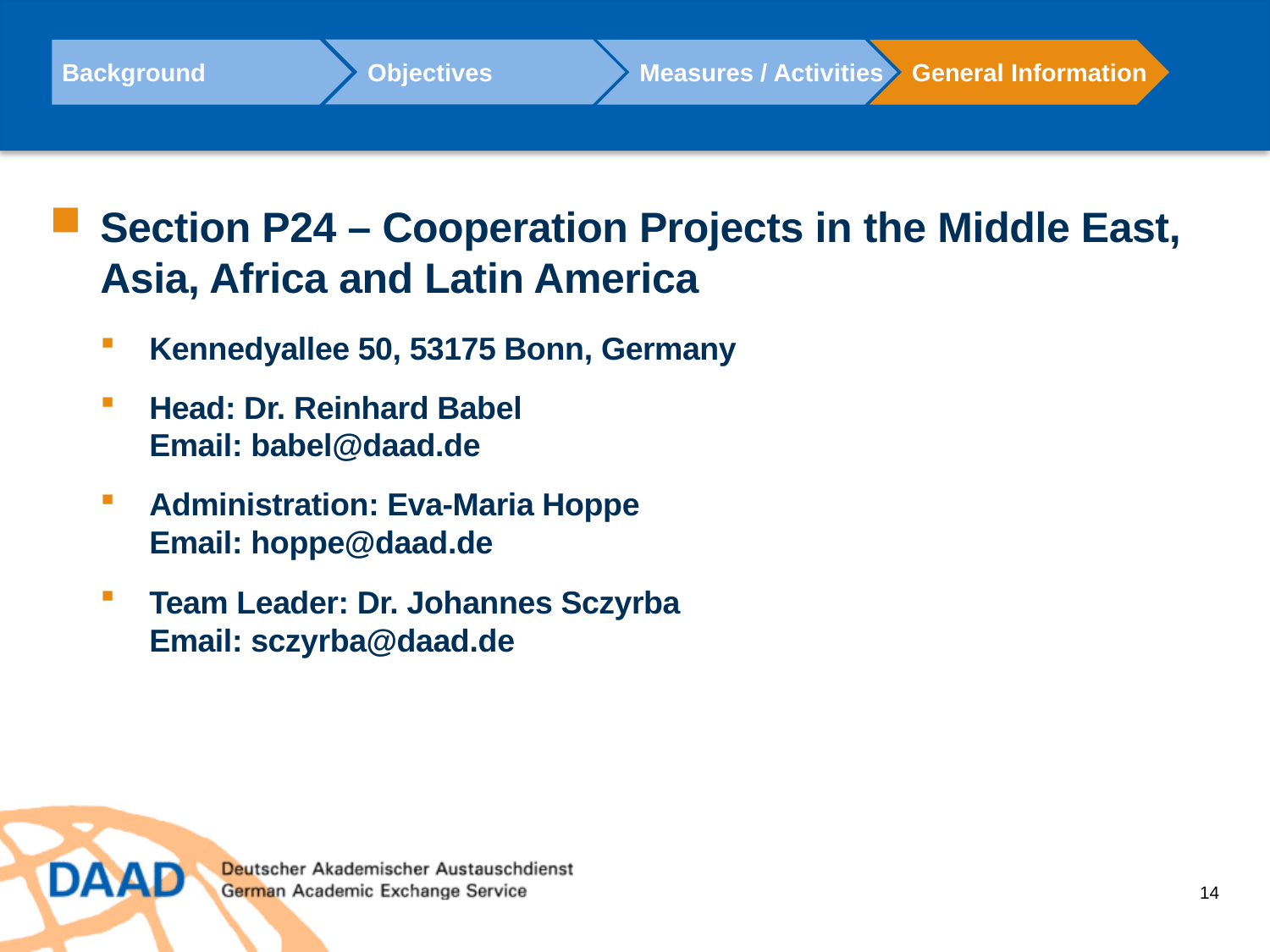

Objectives
Background
Measures / Activities
General Information
Section P24 – Cooperation Projects in the Middle East, Asia, Africa and Latin America
Kennedyallee 50, 53175 Bonn, Germany
Head: Dr. Reinhard Babel
Email: babel@daad.de
Administration: Eva-Maria Hoppe
Email: hoppe@daad.de
Team Leader: Dr. Johannes Sczyrba
Email: sczyrba@daad.de
14